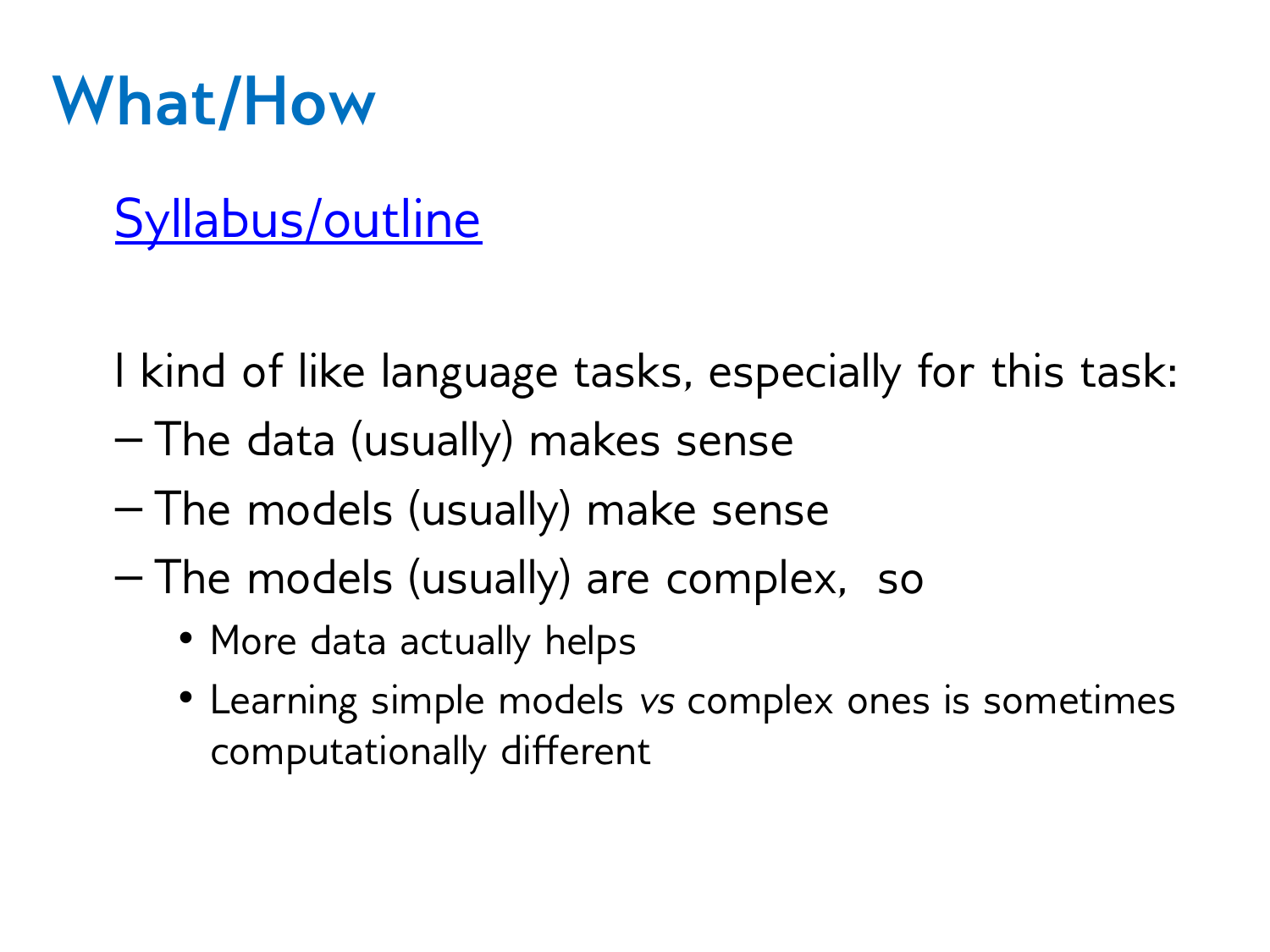

# What/How
Syllabus/outline

I kind of like language tasks, especially for this task:
The data (usually) makes sense
The models (usually) make sense
The models (usually) are complex,  so
More data actually helps
Learning simple models vs complex ones is sometimes computationally different